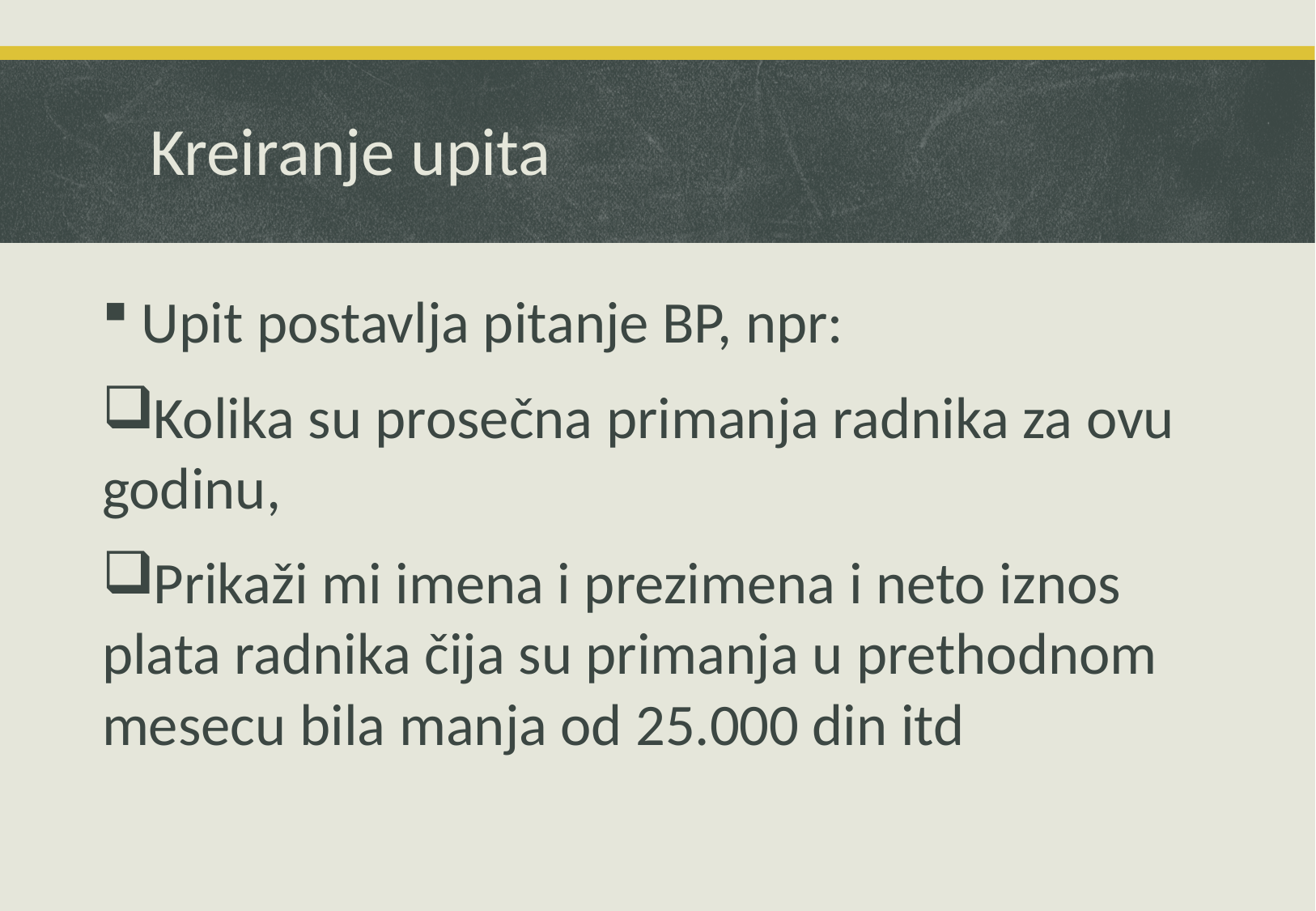

# Kreiranje upita
 Upit postavlja pitanje BP, npr:
Kolika su prosečna primanja radnika za ovu godinu,
Prikaži mi imena i prezimena i neto iznos plata radnika čija su primanja u prethodnom mesecu bila manja od 25.000 din itd